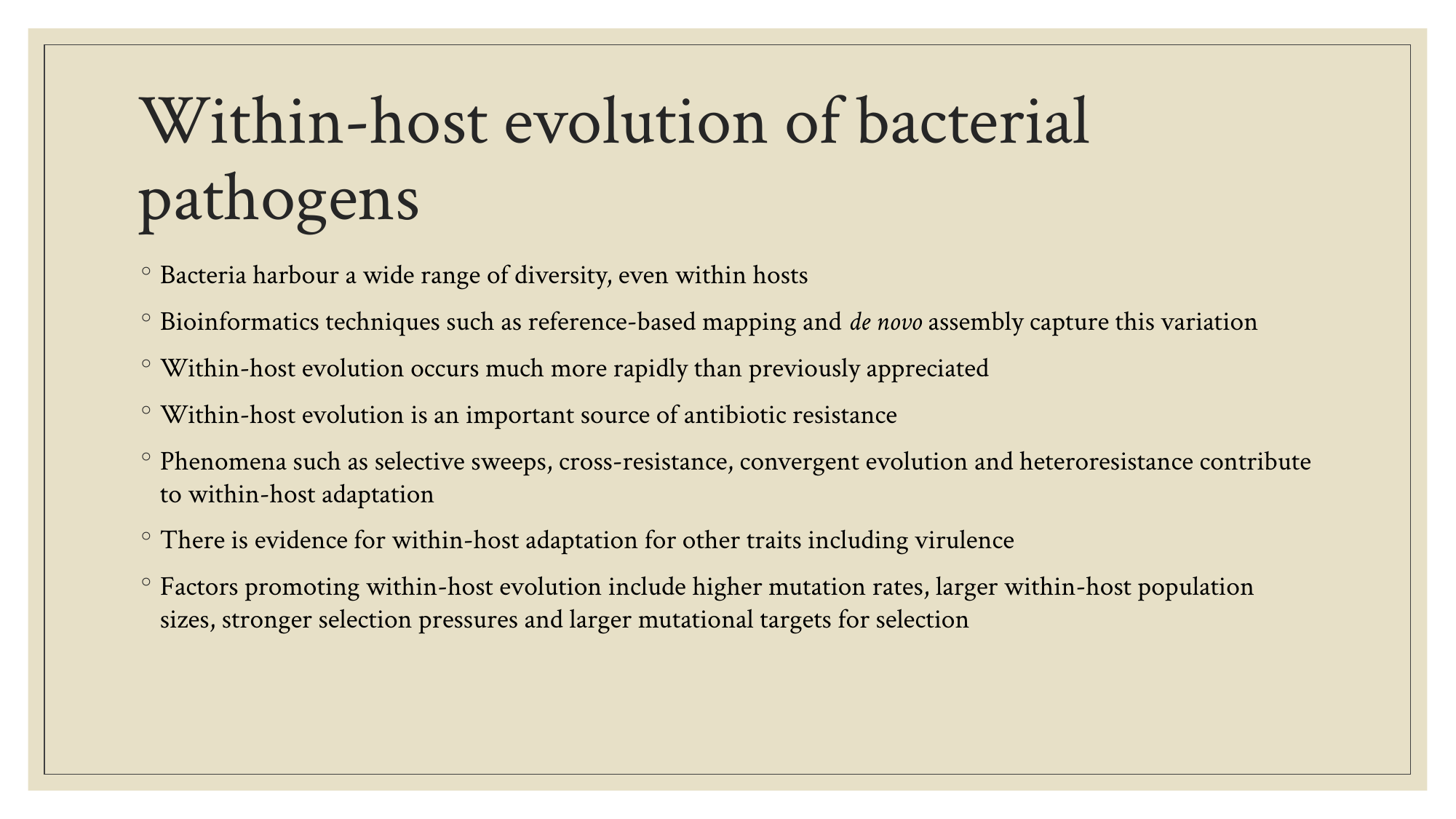

# Within-host evolution of bacterial pathogens
Bacteria harbour a wide range of diversity, even within hosts
Bioinformatics techniques such as reference-based mapping and de novo assembly capture this variation
Within-host evolution occurs much more rapidly than previously appreciated
Within-host evolution is an important source of antibiotic resistance
Phenomena such as selective sweeps, cross-resistance, convergent evolution and heteroresistance contribute to within-host adaptation
There is evidence for within-host adaptation for other traits including virulence
Factors promoting within-host evolution include higher mutation rates, larger within-host population sizes, stronger selection pressures and larger mutational targets for selection